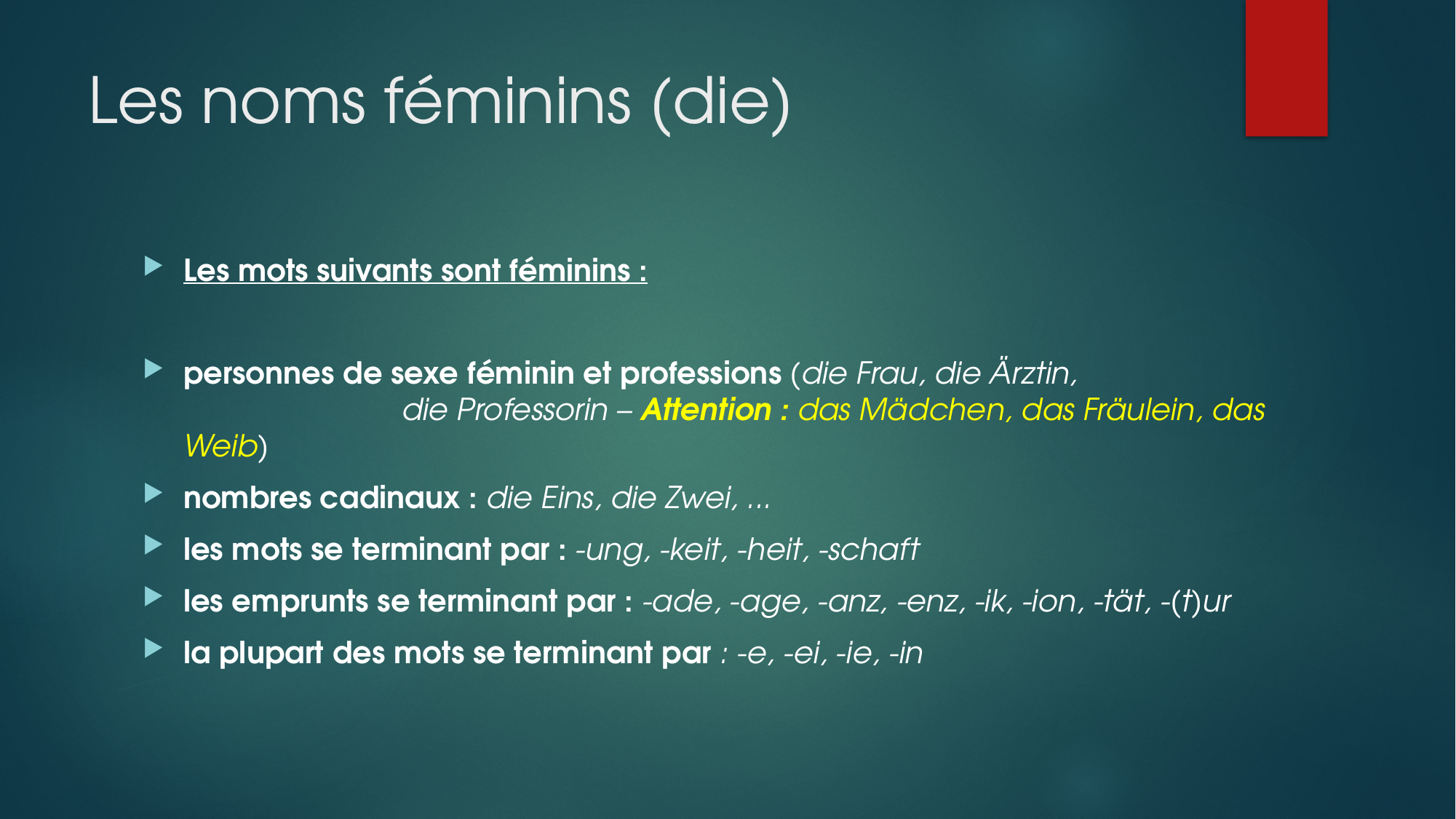

# Les noms féminins (die)
Les mots suivants sont féminins :

personnes de sexe féminin et professions (die Frau, die Ärztin, 				die Professorin – Attention : das Mädchen, das Fräulein, das Weib)
nombres cadinaux : die Eins, die Zwei, ...
les mots se terminant par : -ung, -keit, -heit, -schaft
les emprunts se terminant par : -ade, -age, -anz, -enz, -ik, -ion, -tät, -(t)ur
la plupart des mots se terminant par : -e, -ei, -ie, -in